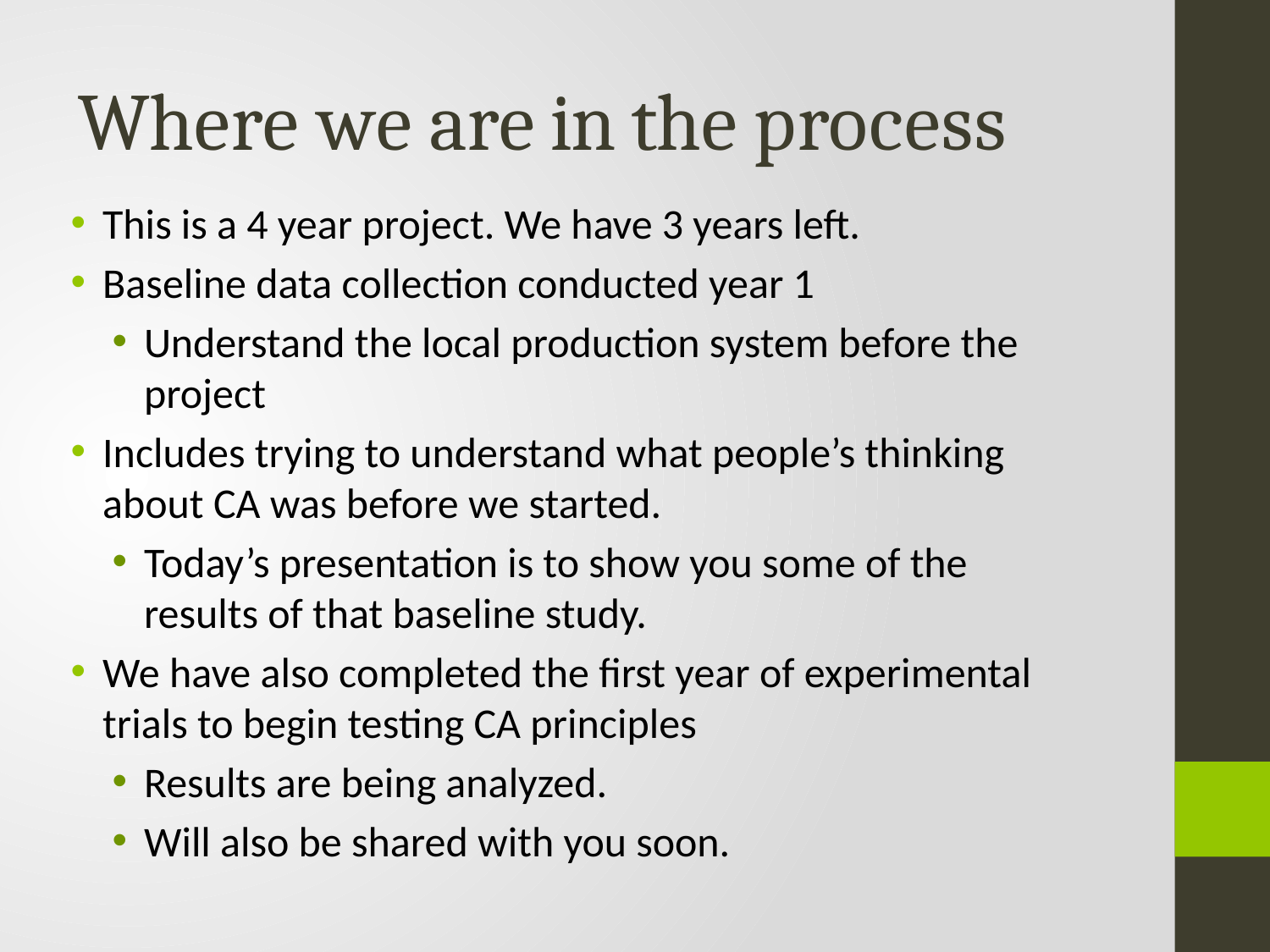

# Where we are in the process
This is a 4 year project. We have 3 years left.
Baseline data collection conducted year 1
Understand the local production system before the project
Includes trying to understand what people’s thinking about CA was before we started.
Today’s presentation is to show you some of the results of that baseline study.
We have also completed the first year of experimental trials to begin testing CA principles
Results are being analyzed.
Will also be shared with you soon.